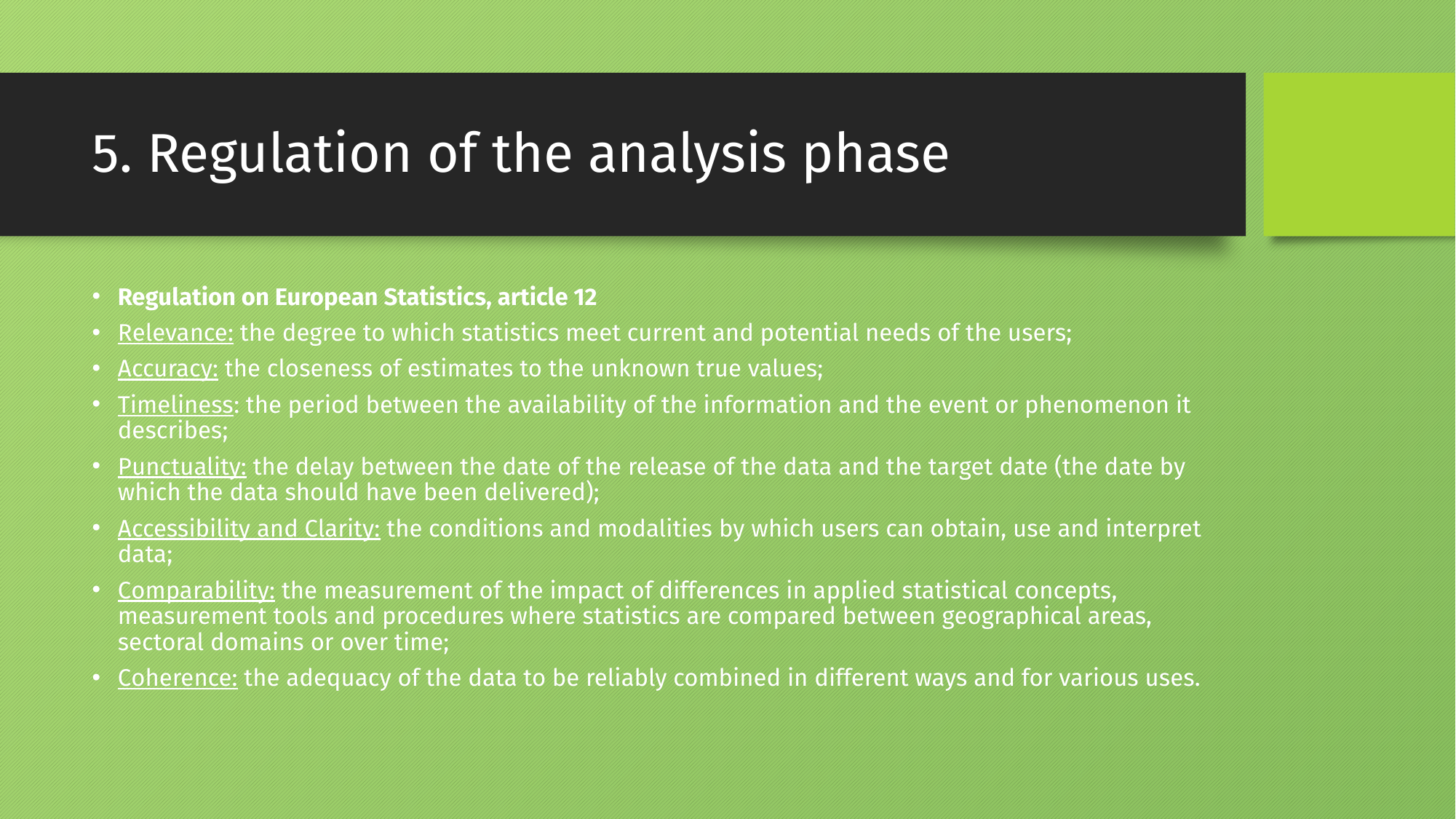

# 5. Regulation of the analysis phase
Regulation on European Statistics, article 12
Relevance: the degree to which statistics meet current and potential needs of the users;
Accuracy: the closeness of estimates to the unknown true values;
Timeliness: the period between the availability of the information and the event or phenomenon it describes;
Punctuality: the delay between the date of the release of the data and the target date (the date by which the data should have been delivered);
Accessibility and Clarity: the conditions and modalities by which users can obtain, use and interpret data;
Comparability: the measurement of the impact of differences in applied statistical concepts, measurement tools and procedures where statistics are compared between geographical areas, sectoral domains or over time;
Coherence: the adequacy of the data to be reliably combined in different ways and for various uses.